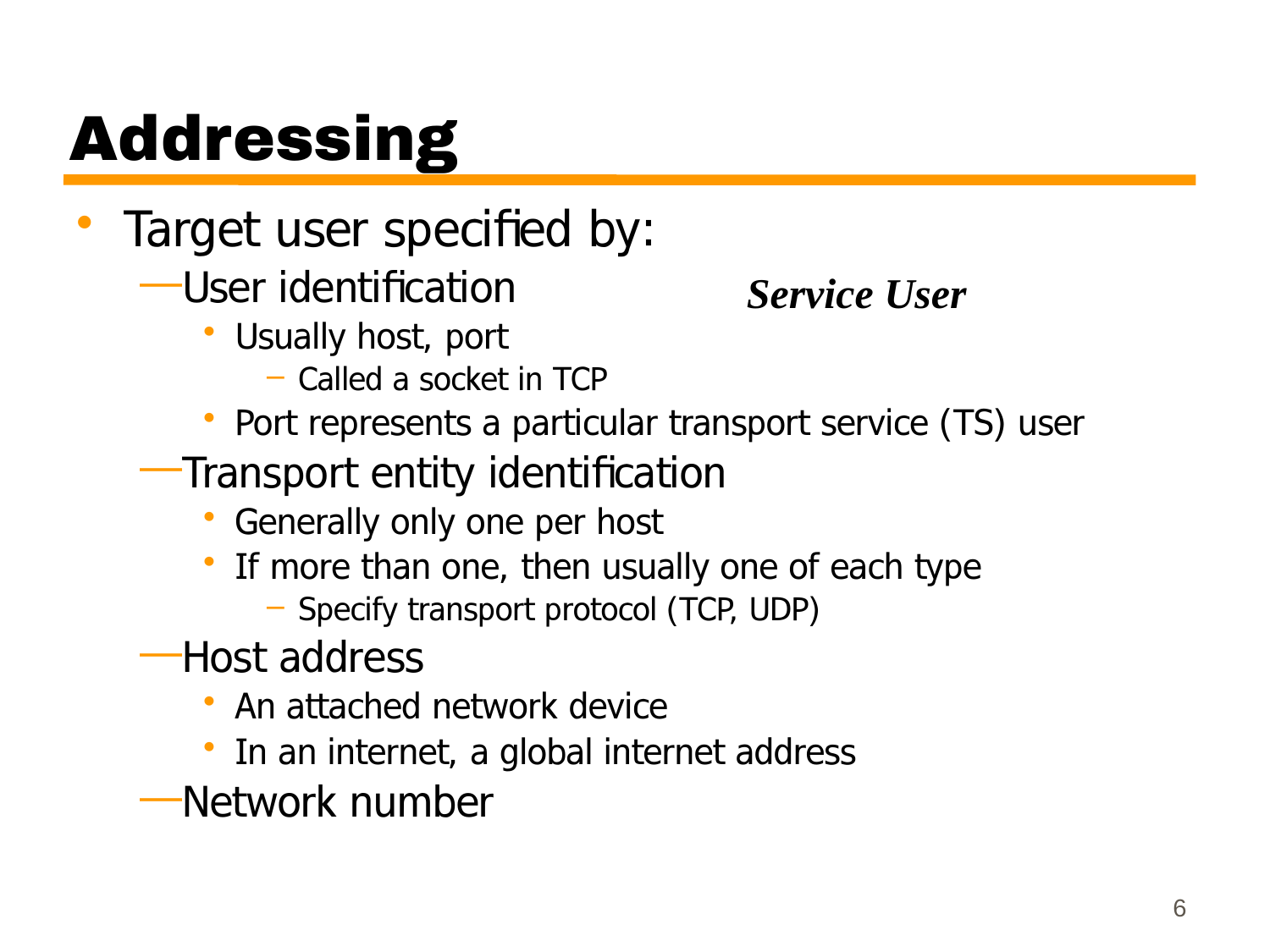

# Addressing
Target user specified by:
User identification
Usually host, port
Called a socket in TCP
Port represents a particular transport service (TS) user
Transport entity identification
Generally only one per host
If more than one, then usually one of each type
Specify transport protocol (TCP, UDP)
Host address
An attached network device
In an internet, a global internet address
Network number
Service User
6